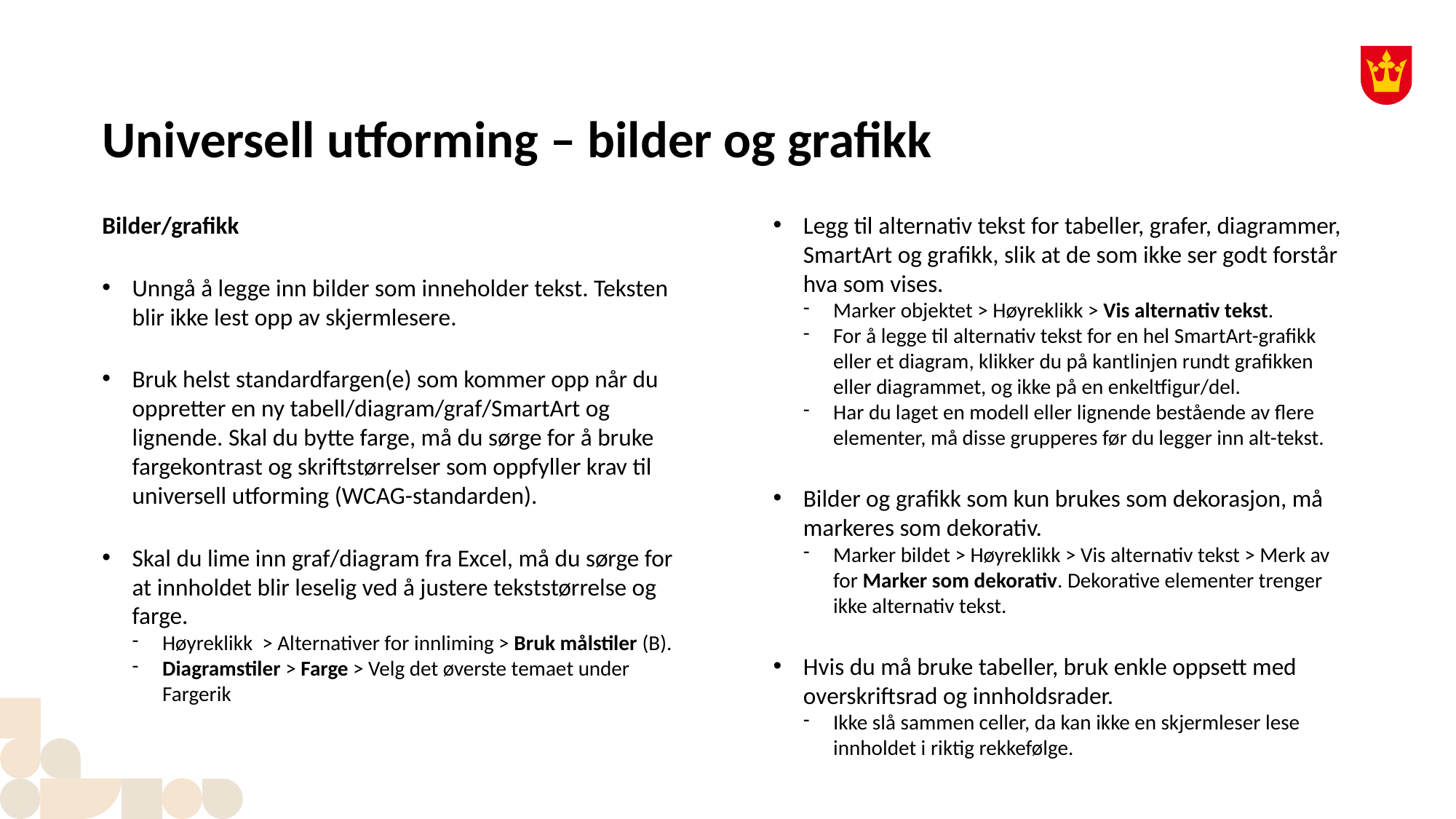

# Universell utforming – bilder og grafikk
Bilder/grafikk
Unngå å legge inn bilder som inneholder tekst. Teksten blir ikke lest opp av skjermlesere.
Bruk helst standardfargen(e) som kommer opp når du oppretter en ny tabell/diagram/graf/SmartArt og lignende. Skal du bytte farge, må du sørge for å bruke fargekontrast og skriftstørrelser som oppfyller krav til universell utforming (WCAG-standarden).
Skal du lime inn graf/diagram fra Excel, må du sørge for at innholdet blir leselig ved å justere tekststørrelse og farge.
Høyreklikk  > Alternativer for innliming > Bruk målstiler (B).
Diagramstiler > Farge > Velg det øverste temaet under Fargerik

Legg til alternativ tekst for tabeller, grafer, diagrammer, SmartArt og grafikk, slik at de som ikke ser godt forstår hva som vises.
Marker objektet > Høyreklikk > Vis alternativ tekst.
For å legge til alternativ tekst for en hel SmartArt-grafikk eller et diagram, klikker du på kantlinjen rundt grafikken eller diagrammet, og ikke på en enkeltfigur/del.
Har du laget en modell eller lignende bestående av flere elementer, må disse grupperes før du legger inn alt-tekst.
Bilder og grafikk som kun brukes som dekorasjon, må markeres som dekorativ.
Marker bildet > Høyreklikk > Vis alternativ tekst > Merk av for Marker som dekorativ. Dekorative elementer trenger ikke alternativ tekst.
Hvis du må bruke tabeller, bruk enkle oppsett med overskriftsrad og innholdsrader.
Ikke slå sammen celler, da kan ikke en skjermleser lese innholdet i riktig rekkefølge.